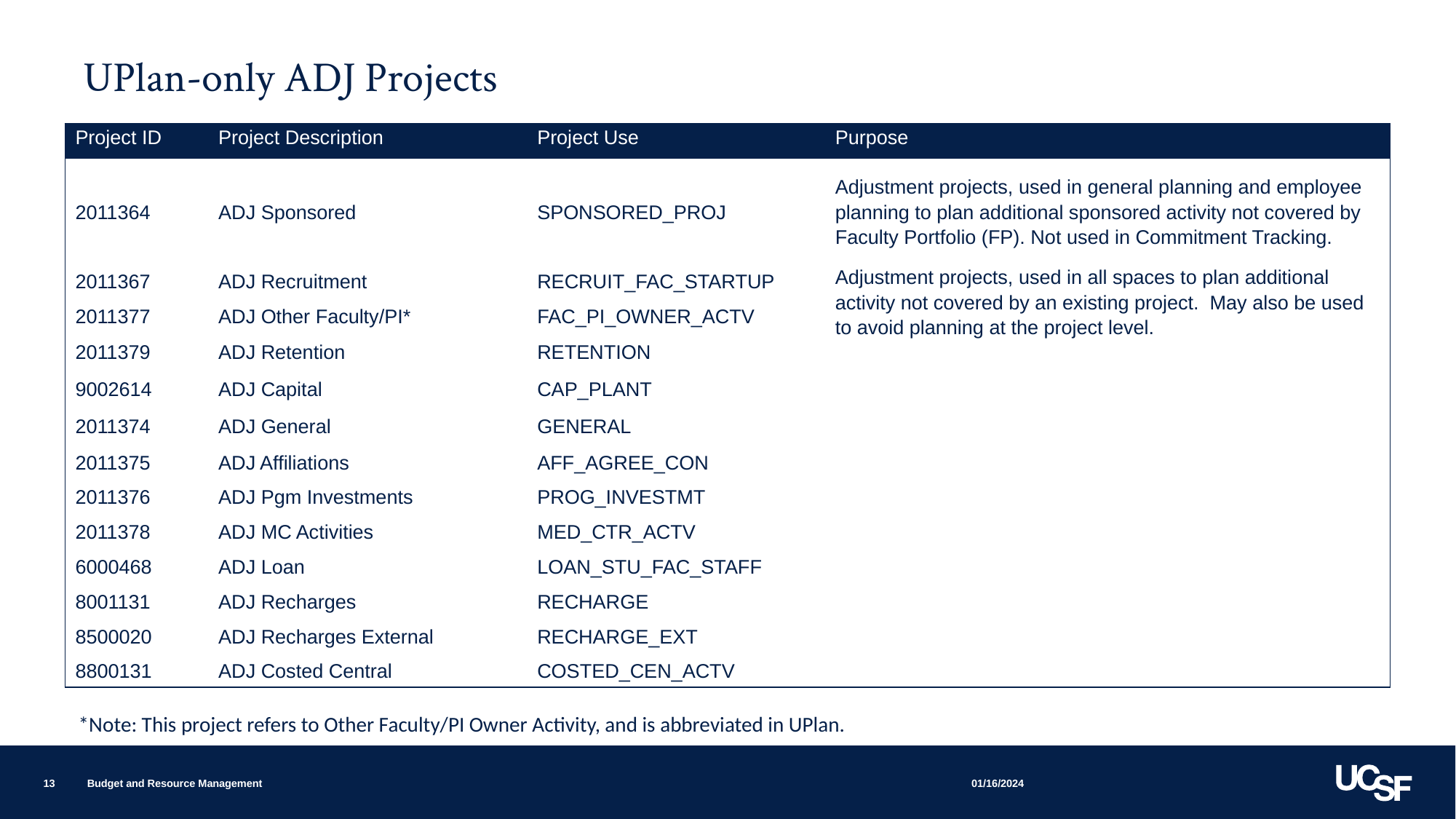

# UPlan-only ADJ Projects
| Project ID | Project Description | Project Use | Purpose |
| --- | --- | --- | --- |
| 2011364 | ADJ Sponsored | SPONSORED\_PROJ | Adjustment projects, used in general planning and employee planning to plan additional sponsored activity not covered by Faculty Portfolio (FP). Not used in Commitment Tracking. |
| 2011367 | ADJ Recruitment | RECRUIT\_FAC\_STARTUP | Adjustment projects, used in all spaces to plan additional activity not covered by an existing project. May also be used to avoid planning at the project level. |
| 2011377 | ADJ Other Faculty/PI\* | FAC\_PI\_OWNER\_ACTV |  |
| 2011379 | ADJ Retention | RETENTION |  |
| 9002614 | ADJ Capital | CAP\_PLANT |  |
| 2011374 | ADJ General | GENERAL |  |
| 2011375 | ADJ Affiliations | AFF\_AGREE\_CON |  |
| 2011376 | ADJ Pgm Investments | PROG\_INVESTMT |  |
| 2011378 | ADJ MC Activities | MED\_CTR\_ACTV |  |
| 6000468 | ADJ Loan | LOAN\_STU\_FAC\_STAFF |  |
| 8001131 | ADJ Recharges | RECHARGE |  |
| 8500020 | ADJ Recharges External | RECHARGE\_EXT |  |
| 8800131 | ADJ Costed Central | COSTED\_CEN\_ACTV |  |
*Note: This project refers to Other Faculty/PI Owner Activity, and is abbreviated in UPlan.
01/16/2024
13
Budget and Resource Management